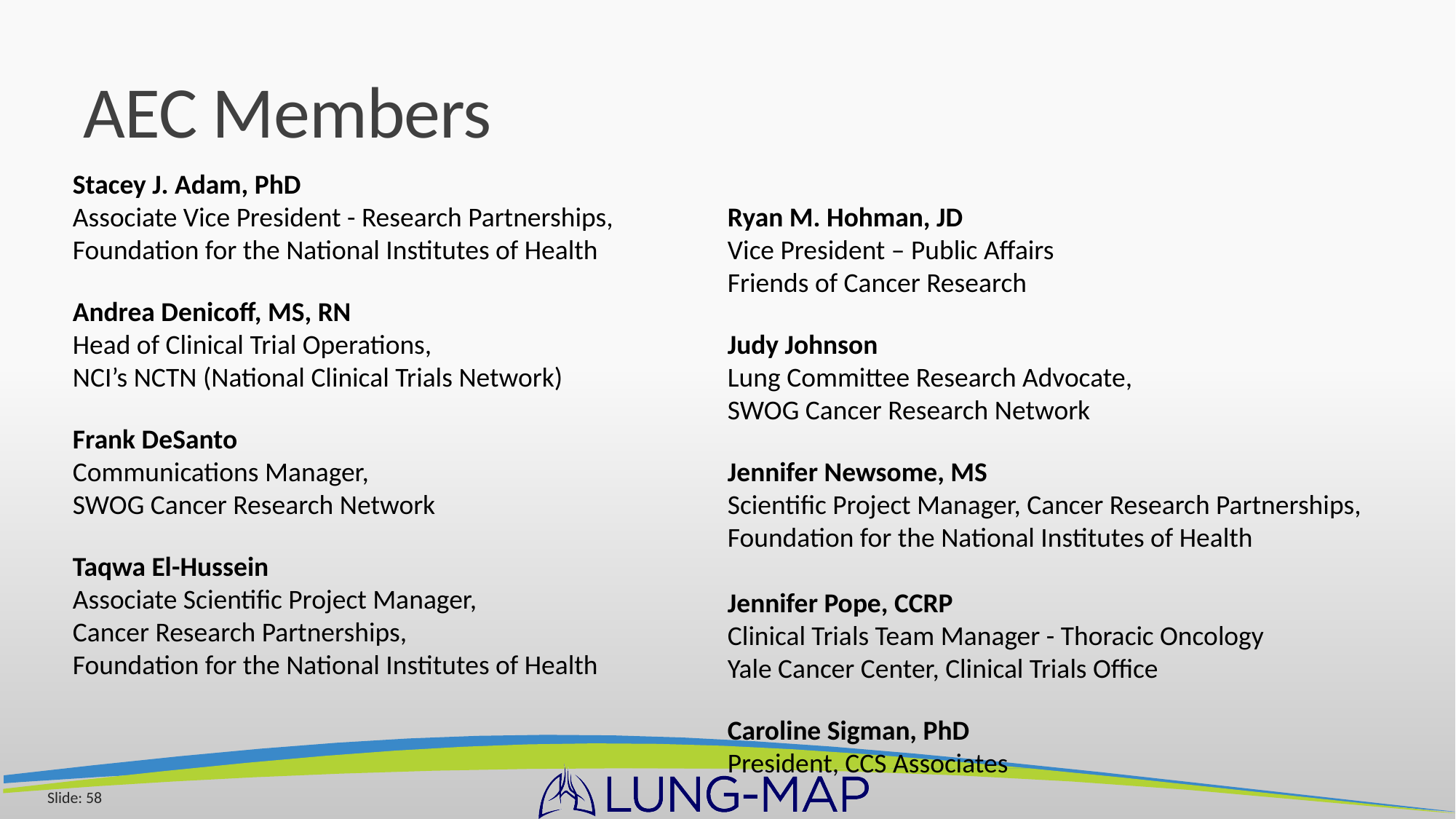

# AEC Members
Stacey J. Adam, PhD
Associate Vice President - Research Partnerships,
Foundation for the National Institutes of Health

Andrea Denicoff, MS, RN
Head of Clinical Trial Operations,
NCI’s NCTN (National Clinical Trials Network)

Frank DeSanto
Communications Manager,
SWOG Cancer Research Network

Taqwa El-Hussein
Associate Scientific Project Manager,
Cancer Research Partnerships,
Foundation for the National Institutes of Health

Ryan M. Hohman, JD
Vice President – Public Affairs
Friends of Cancer Research

Judy Johnson
Lung Committee Research Advocate,
SWOG Cancer Research Network

Jennifer Newsome, MS
Scientific Project Manager, Cancer Research Partnerships,
Foundation for the National Institutes of Health

Jennifer Pope, CCRP
Clinical Trials Team Manager - Thoracic Oncology
Yale Cancer Center, Clinical Trials Office

Caroline Sigman, PhD
President, CCS Associates
Slide: 58